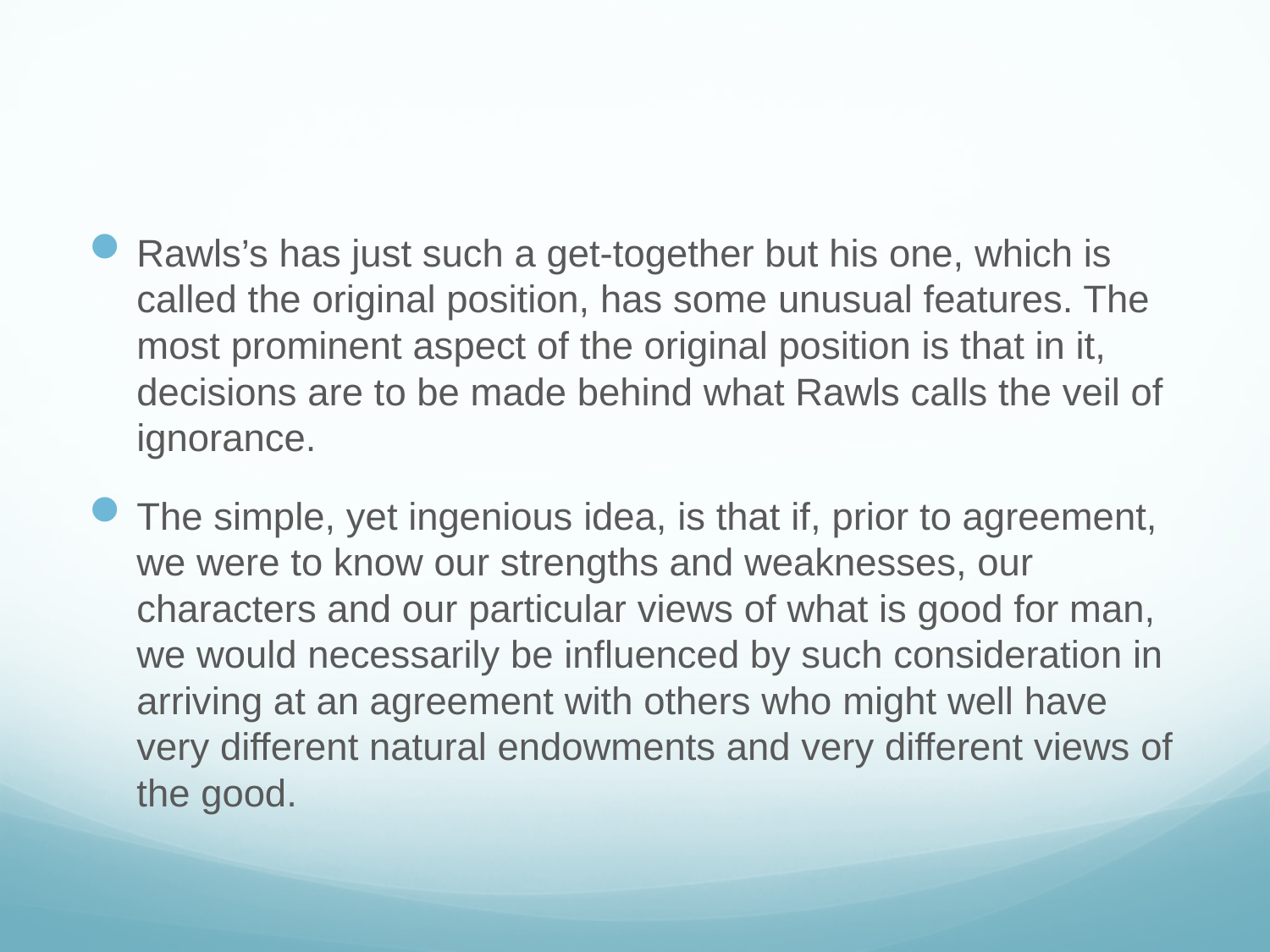

#
Rawls’s has just such a get-together but his one, which is called the original position, has some unusual features. The most prominent aspect of the original position is that in it, decisions are to be made behind what Rawls calls the veil of ignorance.
The simple, yet ingenious idea, is that if, prior to agreement, we were to know our strengths and weaknesses, our characters and our particular views of what is good for man, we would necessarily be influenced by such consideration in arriving at an agreement with others who might well have very different natural endowments and very different views of the good.